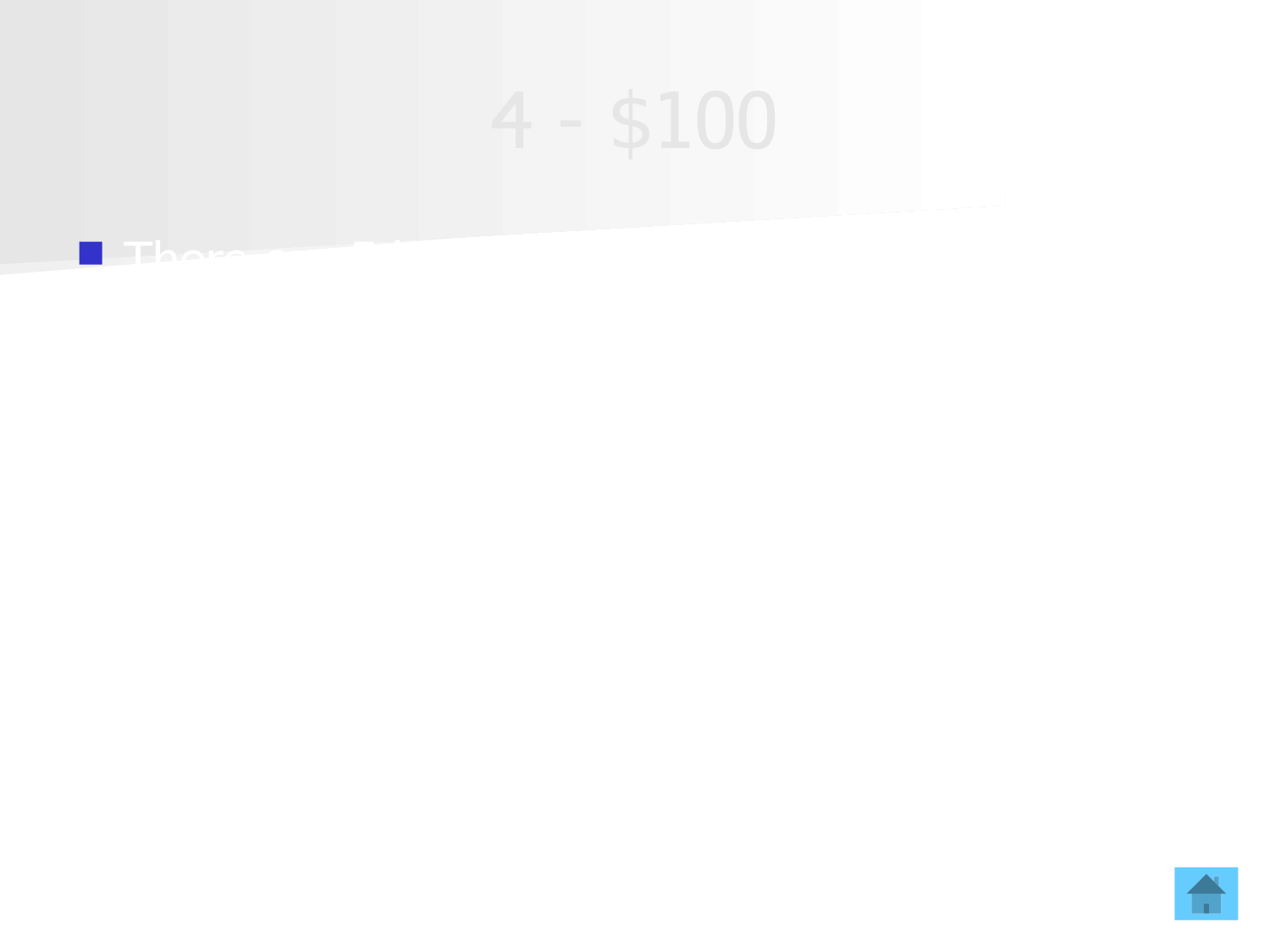

# 4 - $100
There are 5 bags of chips in a basket. Each bags weighs 5 1/3 oz. Find the total weight of 5 bags.

26  2/3  oz